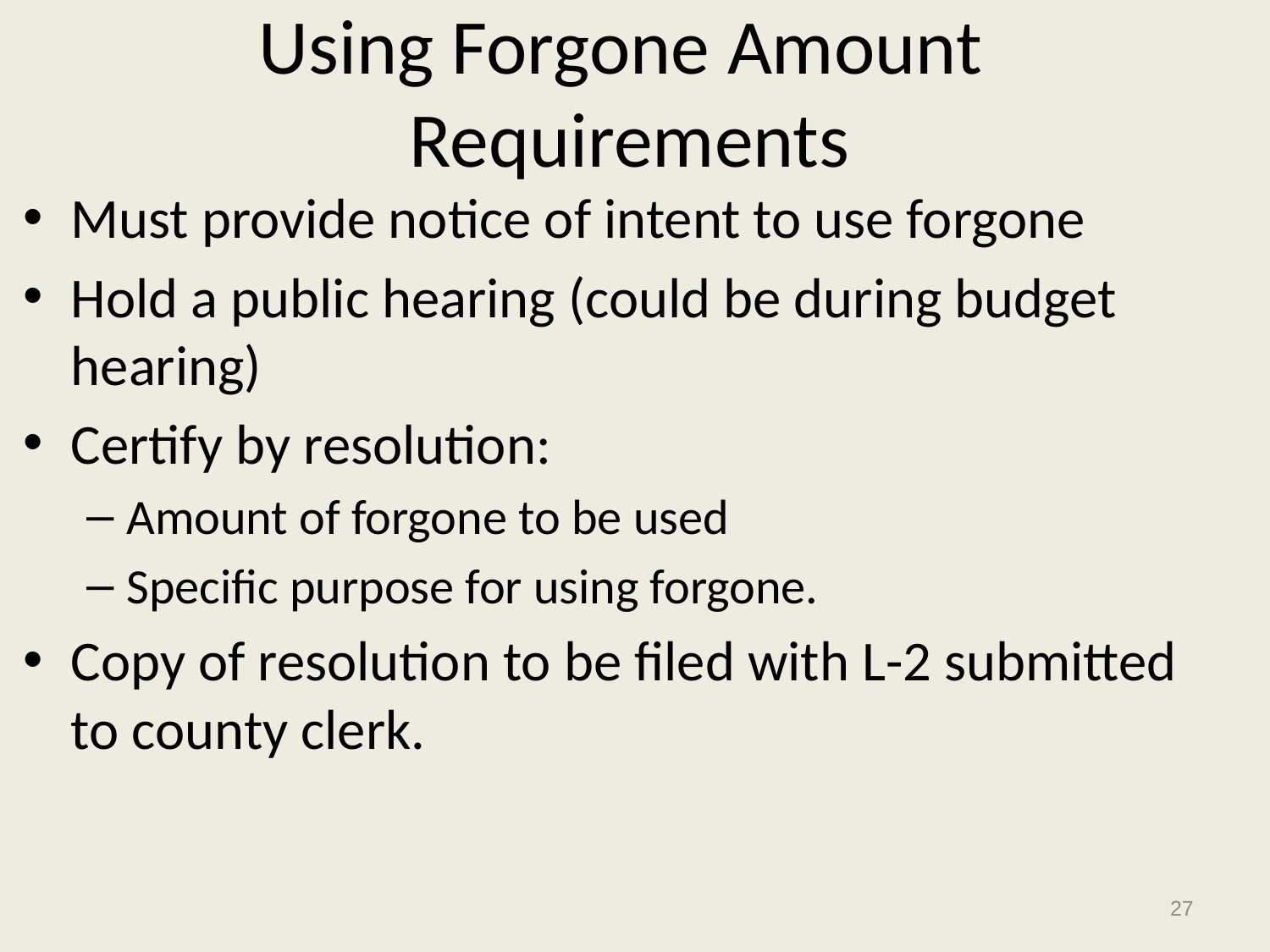

# Using Forgone Amount Requirements
Must provide notice of intent to use forgone
Hold a public hearing (could be during budget hearing)
Certify by resolution:
Amount of forgone to be used
Specific purpose for using forgone.
Copy of resolution to be filed with L-2 submitted to county clerk.
27